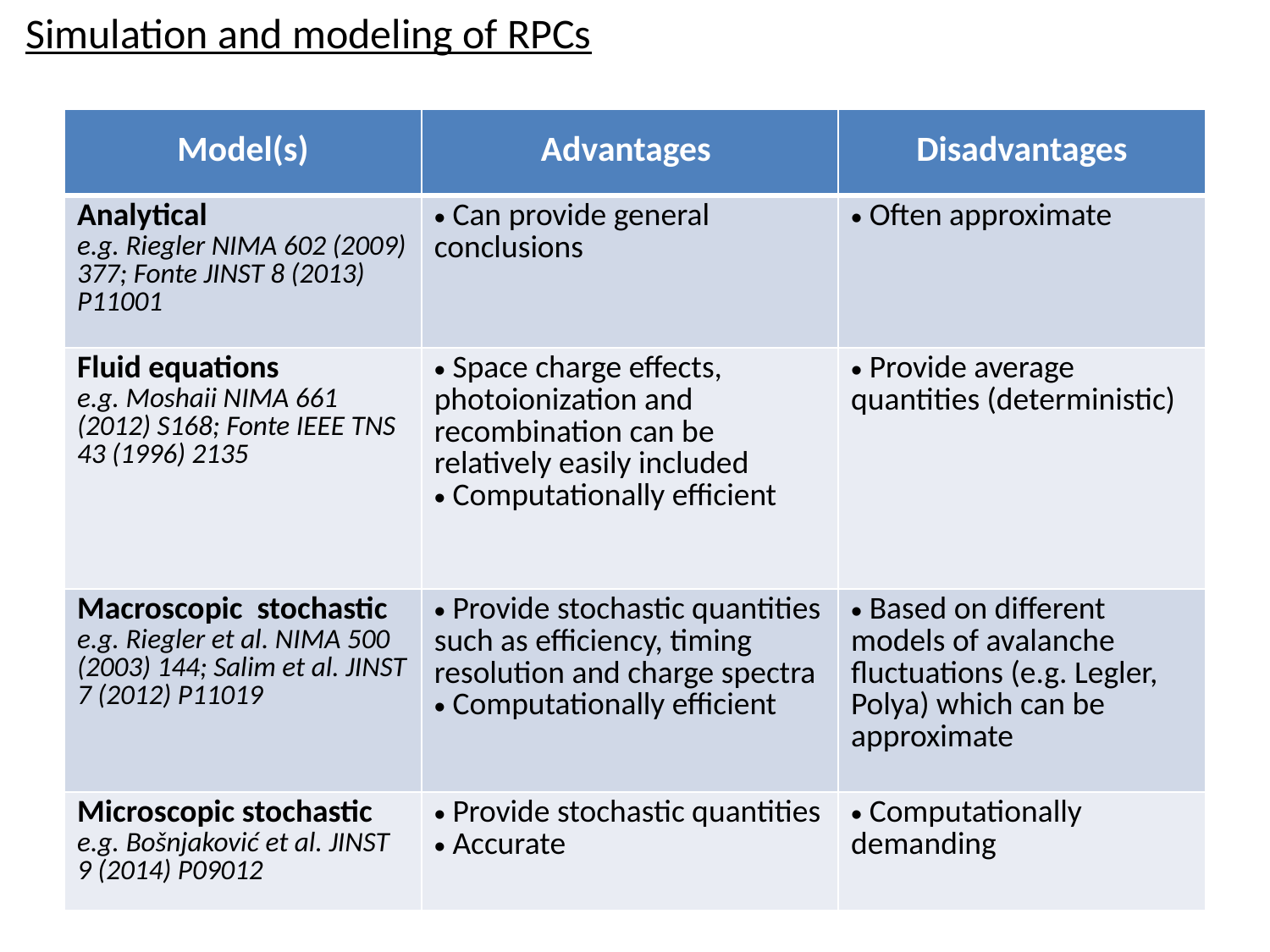

Simulation and modeling of RPCs
| Model(s) | Advantages | Disadvantages |
| --- | --- | --- |
| Analytical e.g. Riegler NIMA 602 (2009) 377; Fonte JINST 8 (2013) P11001 | Can provide general conclusions | Often approximate |
| Fluid equations e.g. Moshaii NIMA 661 (2012) S168; Fonte IEEE TNS 43 (1996) 2135 | Space charge effects, photoionization and recombination can be relatively easily included Computationally efficient | Provide average quantities (deterministic) |
| Macroscopic stochastic e.g. Riegler et al. NIMA 500 (2003) 144; Salim et al. JINST 7 (2012) P11019 | Provide stochastic quantities such as efficiency, timing resolution and charge spectra Computationally efficient | Based on different models of avalanche fluctuations (e.g. Legler, Polya) which can be approximate |
| Microscopic stochastic e.g. Bošnjaković et al. JINST 9 (2014) P09012 | Provide stochastic quantities Accurate | Computationally demanding |